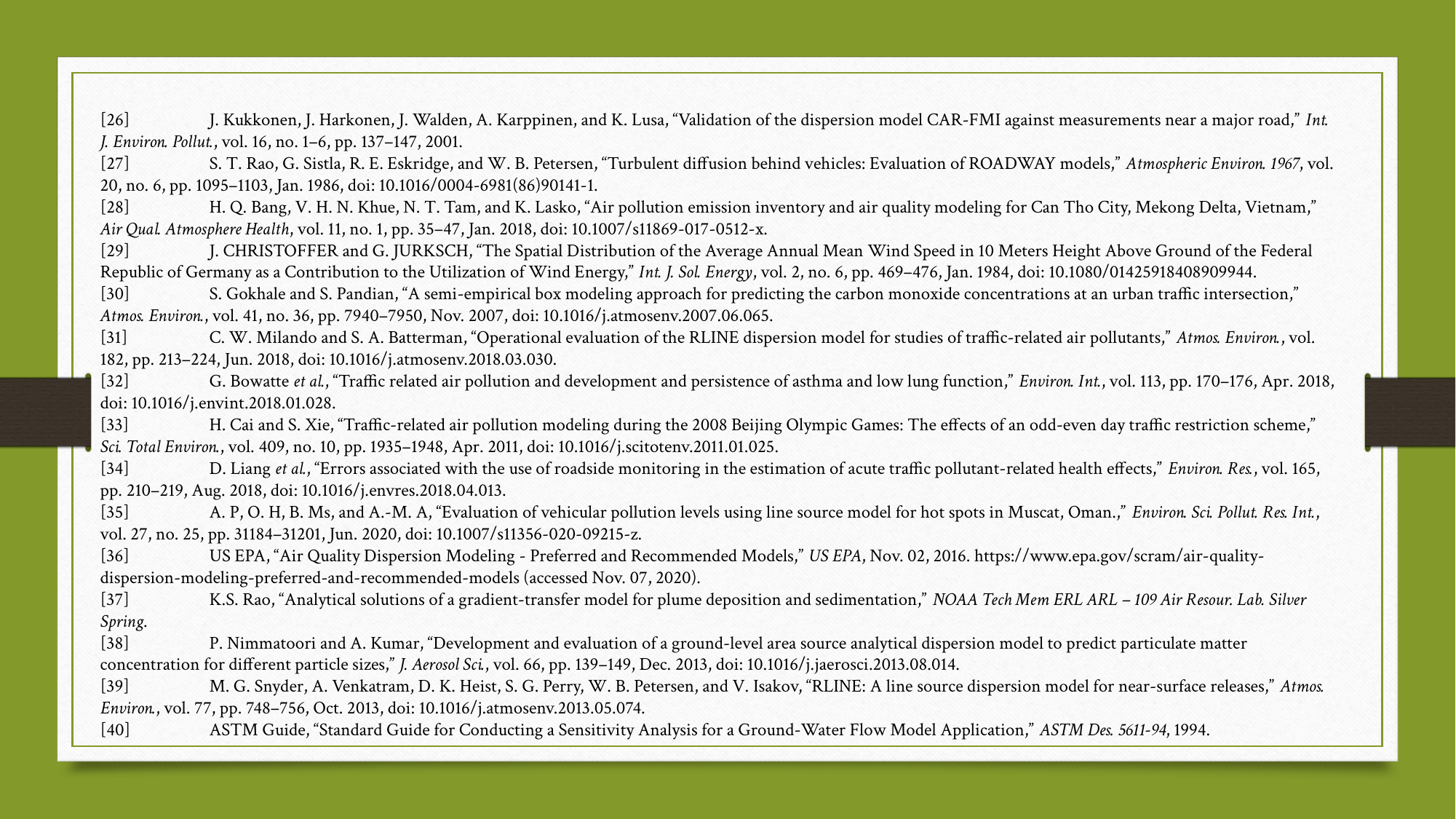

[26]	J. Kukkonen, J. Harkonen, J. Walden, A. Karppinen, and K. Lusa, “Validation of the dispersion model CAR-FMI against measurements near a major road,” Int. J. Environ. Pollut., vol. 16, no. 1–6, pp. 137–147, 2001.
[27]	S. T. Rao, G. Sistla, R. E. Eskridge, and W. B. Petersen, “Turbulent diffusion behind vehicles: Evaluation of ROADWAY models,” Atmospheric Environ. 1967, vol. 20, no. 6, pp. 1095–1103, Jan. 1986, doi: 10.1016/0004-6981(86)90141-1.
[28]	H. Q. Bang, V. H. N. Khue, N. T. Tam, and K. Lasko, “Air pollution emission inventory and air quality modeling for Can Tho City, Mekong Delta, Vietnam,” Air Qual. Atmosphere Health, vol. 11, no. 1, pp. 35–47, Jan. 2018, doi: 10.1007/s11869-017-0512-x.
[29]	J. CHRISTOFFER and G. JURKSCH, “The Spatial Distribution of the Average Annual Mean Wind Speed in 10 Meters Height Above Ground of the Federal Republic of Germany as a Contribution to the Utilization of Wind Energy,” Int. J. Sol. Energy, vol. 2, no. 6, pp. 469–476, Jan. 1984, doi: 10.1080/01425918408909944.
[30]	S. Gokhale and S. Pandian, “A semi-empirical box modeling approach for predicting the carbon monoxide concentrations at an urban traffic intersection,” Atmos. Environ., vol. 41, no. 36, pp. 7940–7950, Nov. 2007, doi: 10.1016/j.atmosenv.2007.06.065.
[31]	C. W. Milando and S. A. Batterman, “Operational evaluation of the RLINE dispersion model for studies of traffic-related air pollutants,” Atmos. Environ., vol. 182, pp. 213–224, Jun. 2018, doi: 10.1016/j.atmosenv.2018.03.030.
[32]	G. Bowatte et al., “Traffic related air pollution and development and persistence of asthma and low lung function,” Environ. Int., vol. 113, pp. 170–176, Apr. 2018, doi: 10.1016/j.envint.2018.01.028.
[33]	H. Cai and S. Xie, “Traffic-related air pollution modeling during the 2008 Beijing Olympic Games: The effects of an odd-even day traffic restriction scheme,” Sci. Total Environ., vol. 409, no. 10, pp. 1935–1948, Apr. 2011, doi: 10.1016/j.scitotenv.2011.01.025.
[34]	D. Liang et al., “Errors associated with the use of roadside monitoring in the estimation of acute traffic pollutant-related health effects,” Environ. Res., vol. 165, pp. 210–219, Aug. 2018, doi: 10.1016/j.envres.2018.04.013.
[35]	A. P, O. H, B. Ms, and A.-M. A, “Evaluation of vehicular pollution levels using line source model for hot spots in Muscat, Oman.,” Environ. Sci. Pollut. Res. Int., vol. 27, no. 25, pp. 31184–31201, Jun. 2020, doi: 10.1007/s11356-020-09215-z.
[36]	US EPA, “Air Quality Dispersion Modeling - Preferred and Recommended Models,” US EPA, Nov. 02, 2016. https://www.epa.gov/scram/air-quality-dispersion-modeling-preferred-and-recommended-models (accessed Nov. 07, 2020).
[37]	K.S. Rao, “Analytical solutions of a gradient-transfer model for plume deposition and sedimentation,” NOAA Tech Mem ERL ARL – 109 Air Resour. Lab. Silver Spring.
[38]	P. Nimmatoori and A. Kumar, “Development and evaluation of a ground-level area source analytical dispersion model to predict particulate matter concentration for different particle sizes,” J. Aerosol Sci., vol. 66, pp. 139–149, Dec. 2013, doi: 10.1016/j.jaerosci.2013.08.014.
[39]	M. G. Snyder, A. Venkatram, D. K. Heist, S. G. Perry, W. B. Petersen, and V. Isakov, “RLINE: A line source dispersion model for near-surface releases,” Atmos. Environ., vol. 77, pp. 748–756, Oct. 2013, doi: 10.1016/j.atmosenv.2013.05.074.
[40]	ASTM Guide, “Standard Guide for Conducting a Sensitivity Analysis for a Ground-Water Flow Model Application,” ASTM Des. 5611-94, 1994.